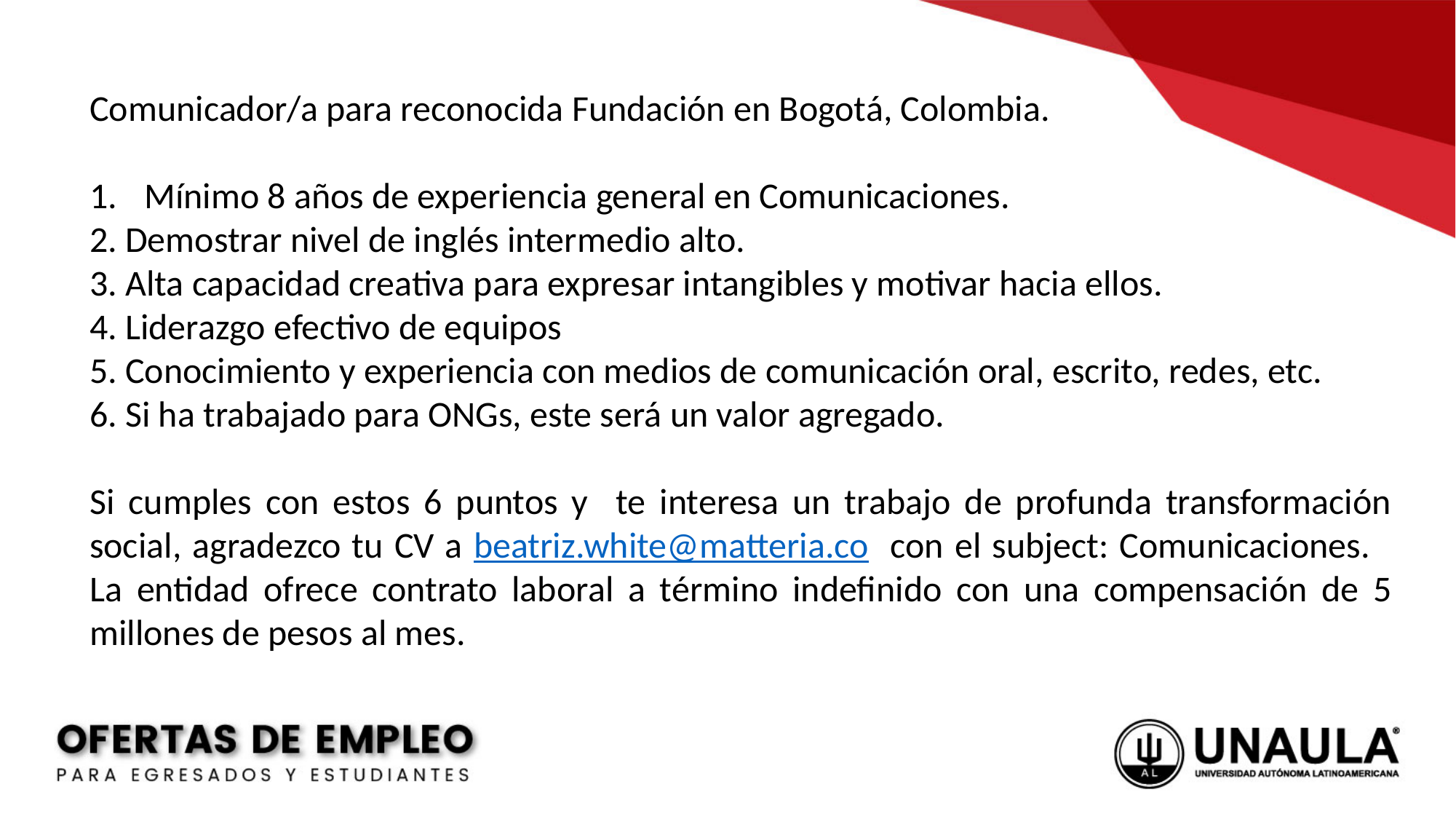

Comunicador/a para reconocida Fundación en Bogotá, Colombia.

Mínimo 8 años de experiencia general en Comunicaciones.
2. Demostrar nivel de inglés intermedio alto.
3. Alta capacidad creativa para expresar intangibles y motivar hacia ellos.
4. Liderazgo efectivo de equipos
5. Conocimiento y experiencia con medios de comunicación oral, escrito, redes, etc.
6. Si ha trabajado para ONGs, este será un valor agregado.

Si cumples con estos 6 puntos y  te interesa un trabajo de profunda transformación social, agradezco tu CV a beatriz.white@matteria.co  con el subject: Comunicaciones.   La entidad ofrece contrato laboral a término indefinido con una compensación de 5 millones de pesos al mes.